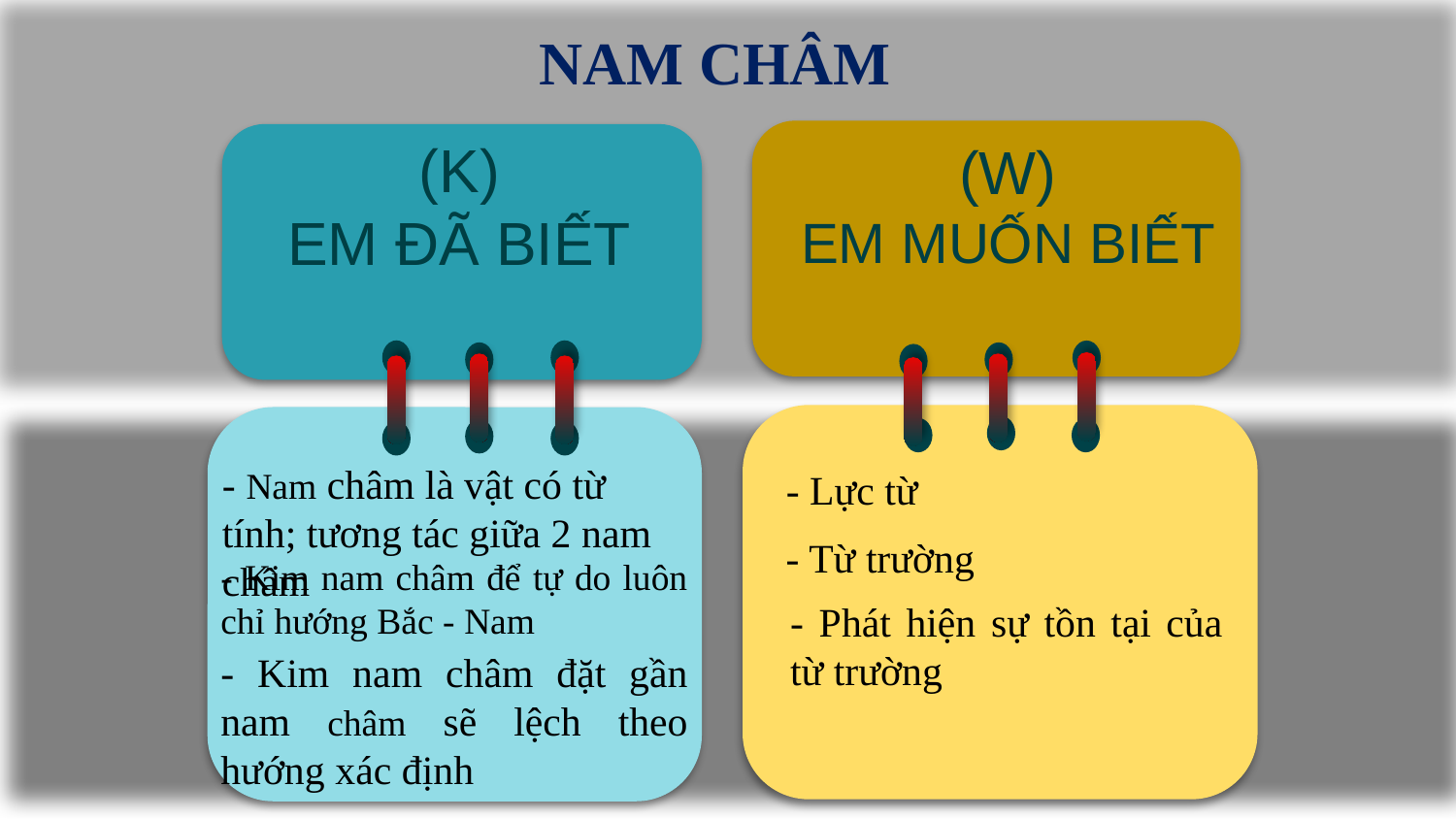

NAM CHÂM

(W)
EM MUỐN BIẾT

(K)
EM ĐÃ BIẾT

- Nam châm là vật có từ tính; tương tác giữa 2 nam châm
- Lực từ
- Từ trường
- Kim nam châm để tự do luôn chỉ hướng Bắc - Nam
- Phát hiện sự tồn tại của từ trường
- Kim nam châm đặt gần nam châm sẽ lệch theo hướng xác định